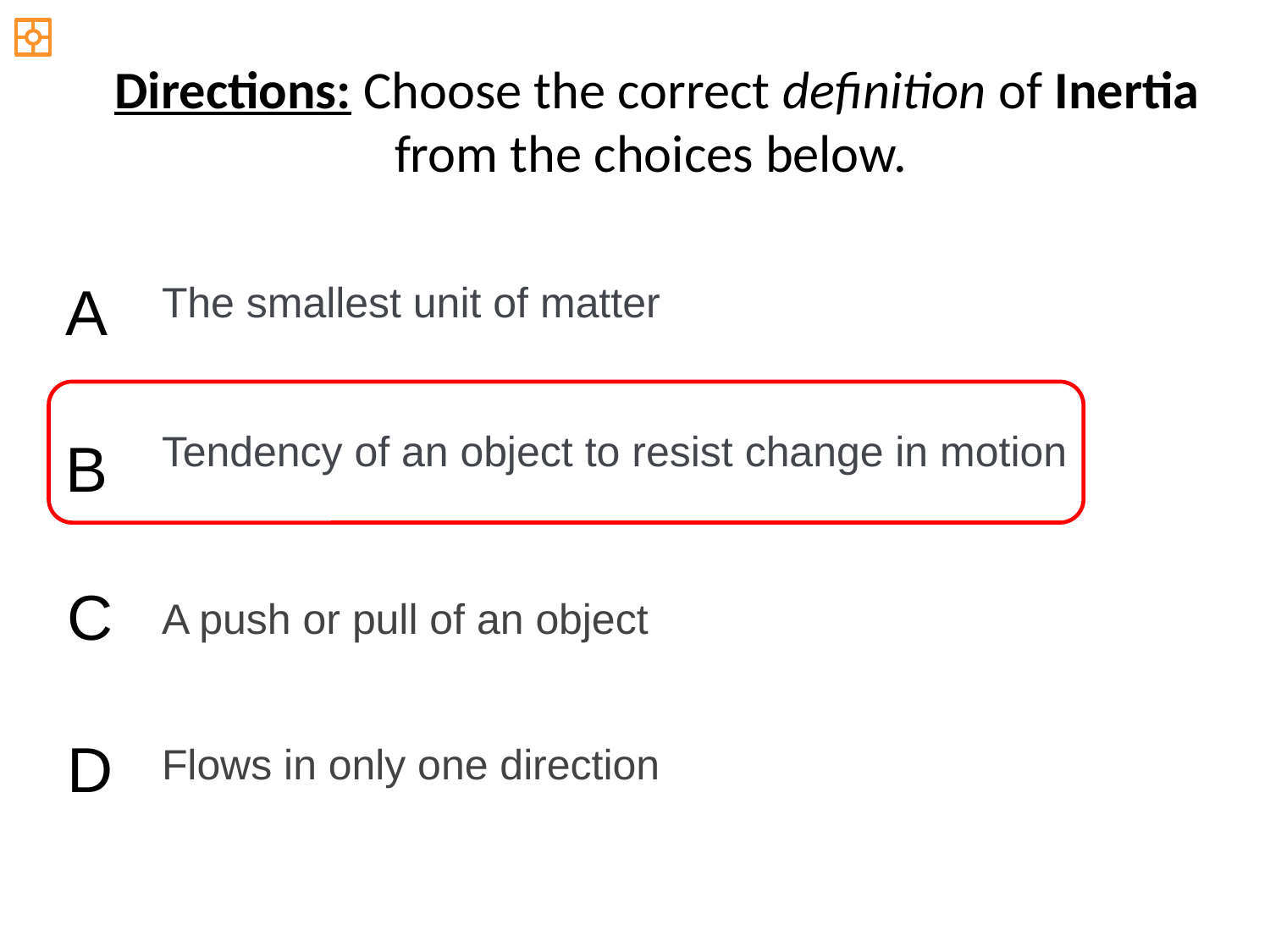

Directions: Choose the correct definition of Inertia from the choices below.
A

The smallest unit of matter

Tendency of an object to resist change in motion
B
C
A push or pull of an object
D
Flows in only one direction